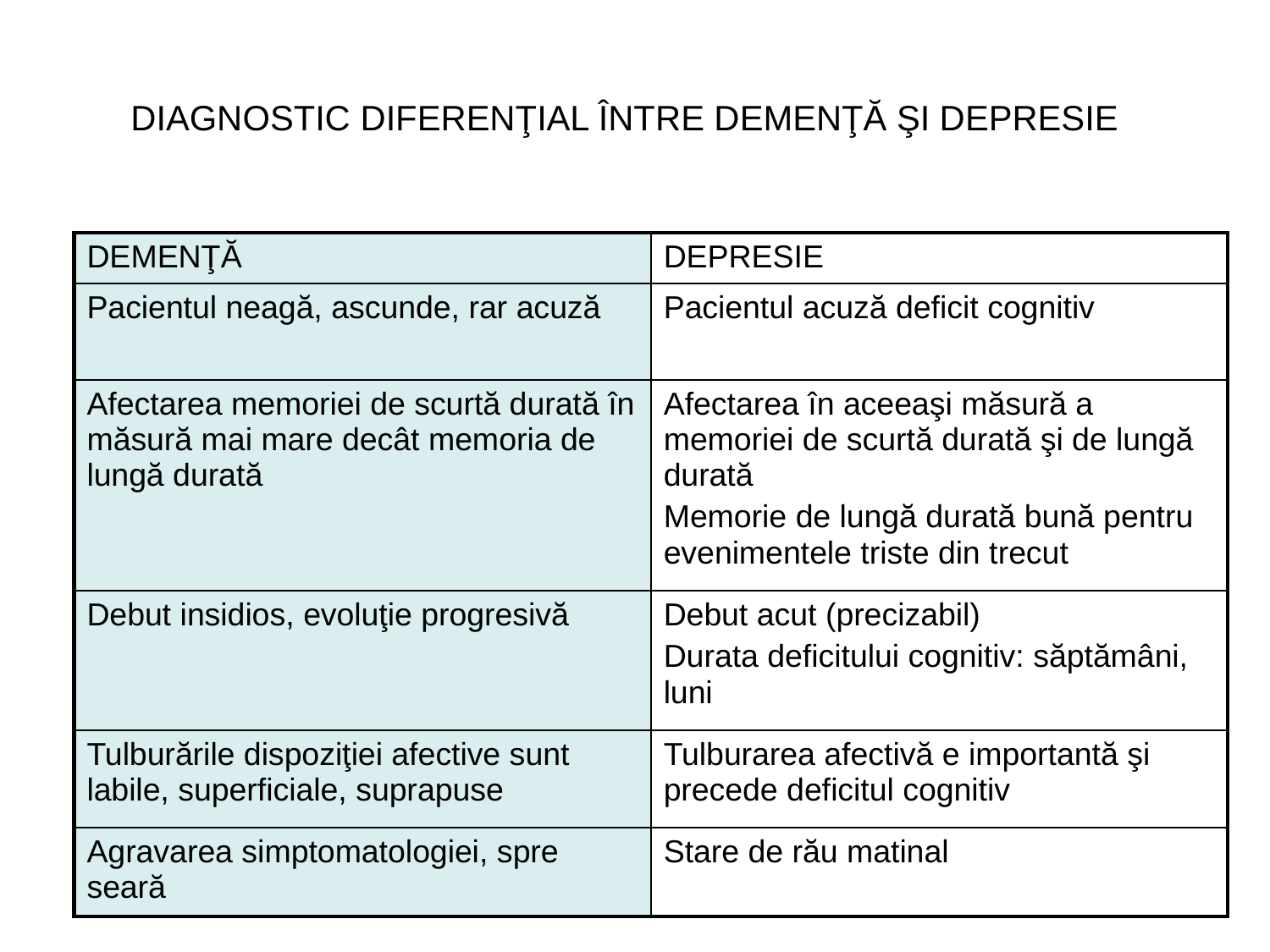

# DIAGNOSTIC DIFERENŢIAL ÎNTRE DEMENŢĂ ŞI DEPRESIE
| DEMENŢĂ | DEPRESIE |
| --- | --- |
| Pacientul neagă, ascunde, rar acuză | Pacientul acuză deficit cognitiv |
| Afectarea memoriei de scurtă durată în măsură mai mare decât memoria de lungă durată | Afectarea în aceeaşi măsură a memoriei de scurtă durată şi de lungă durată Memorie de lungă durată bună pentru evenimentele triste din trecut |
| Debut insidios, evoluţie progresivă | Debut acut (precizabil) Durata deficitului cognitiv: săptămâni, luni |
| Tulburările dispoziţiei afective sunt labile, superficiale, suprapuse | Tulburarea afectivă e importantă şi precede deficitul cognitiv |
| Agravarea simptomatologiei, spre seară | Stare de rău matinal |